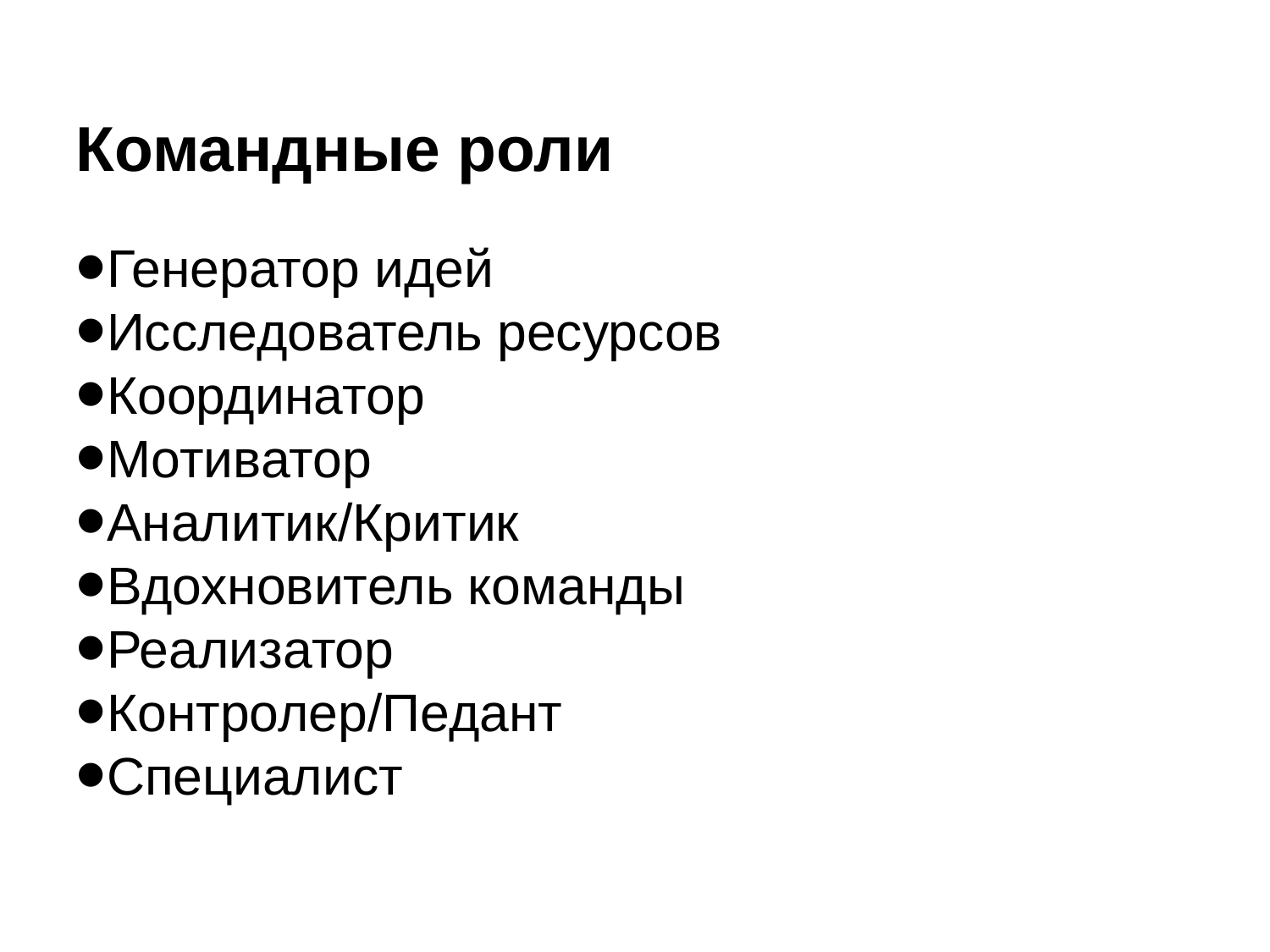

Командные роли
Генератор идей
Исследователь ресурсов
Координатор
Мотиватор
Аналитик/Критик
Вдохновитель команды
Реализатор
Контролер/Педант
Специалист